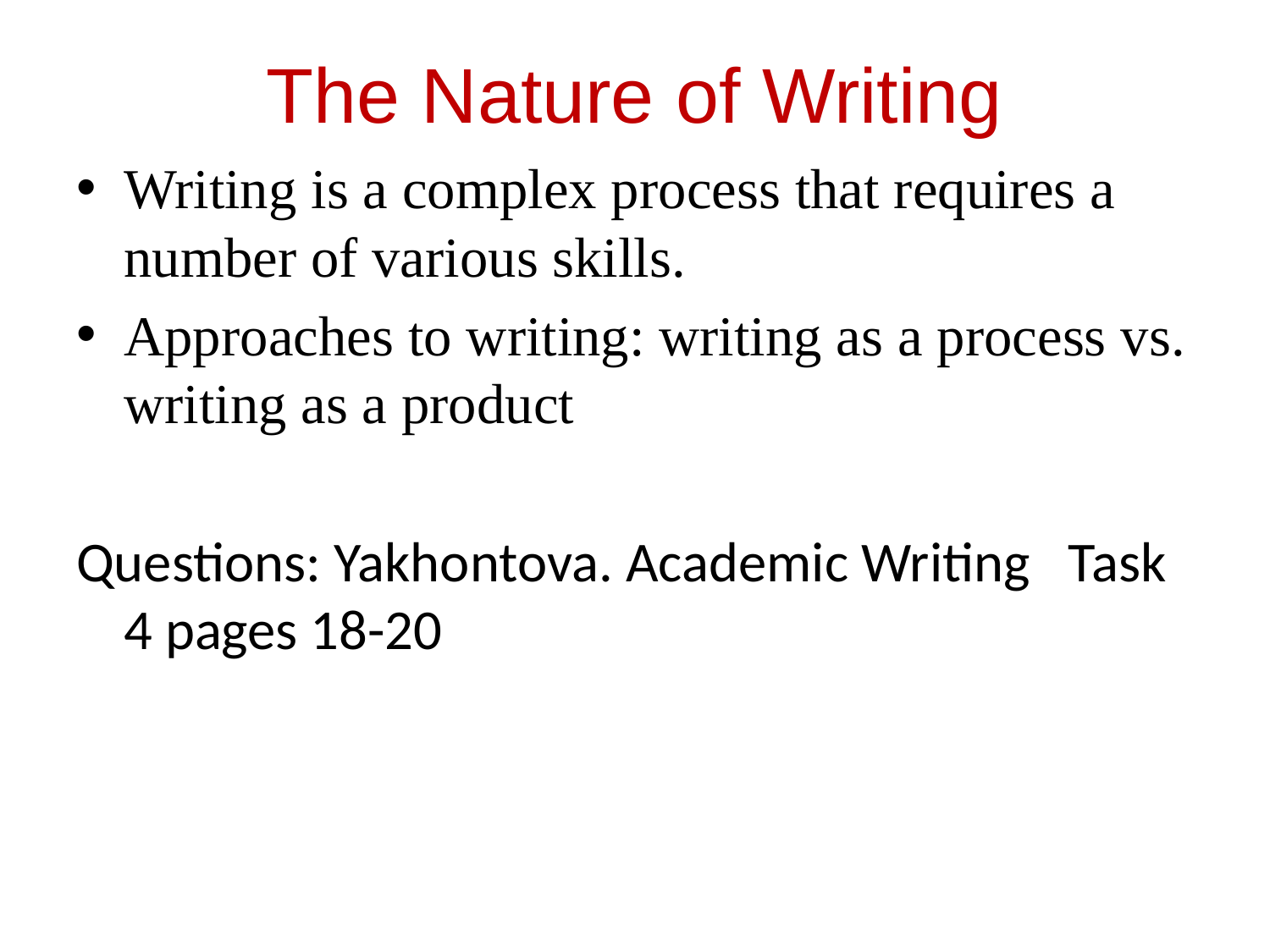

# The Nature of Writing
Writing is a complex process that requires a number of various skills.
Approaches to writing: writing as a process vs. writing as a product

Questions: Yakhontova. Academic Writing   Task  4 pages 18-20